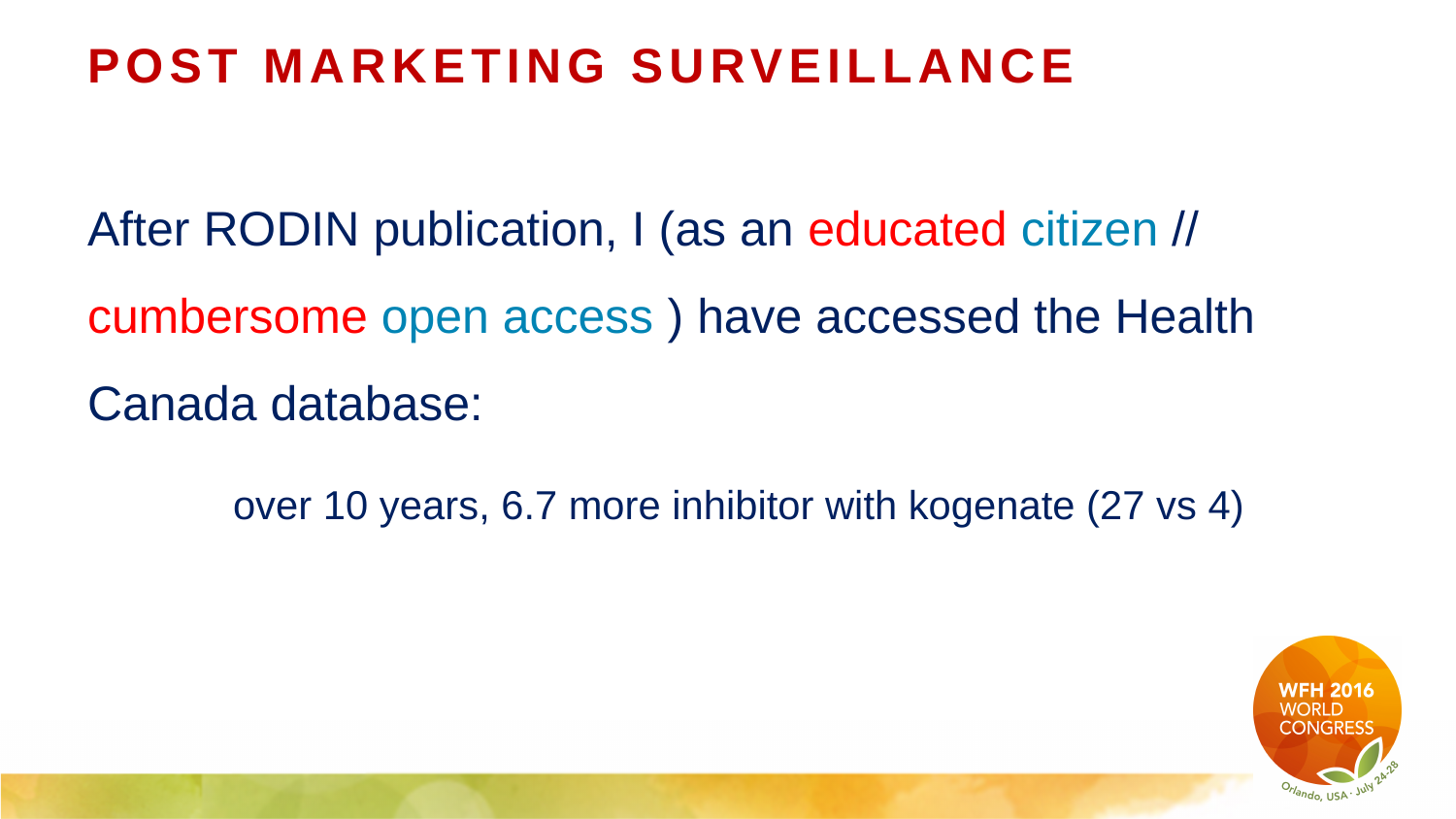

# POST MARKETING SURVEILLANCE
After RODIN publication, I (as an educated citizen // cumbersome open access ) have accessed the Health Canada database:
	over 10 years, 6.7 more inhibitor with kogenate (27 vs 4)